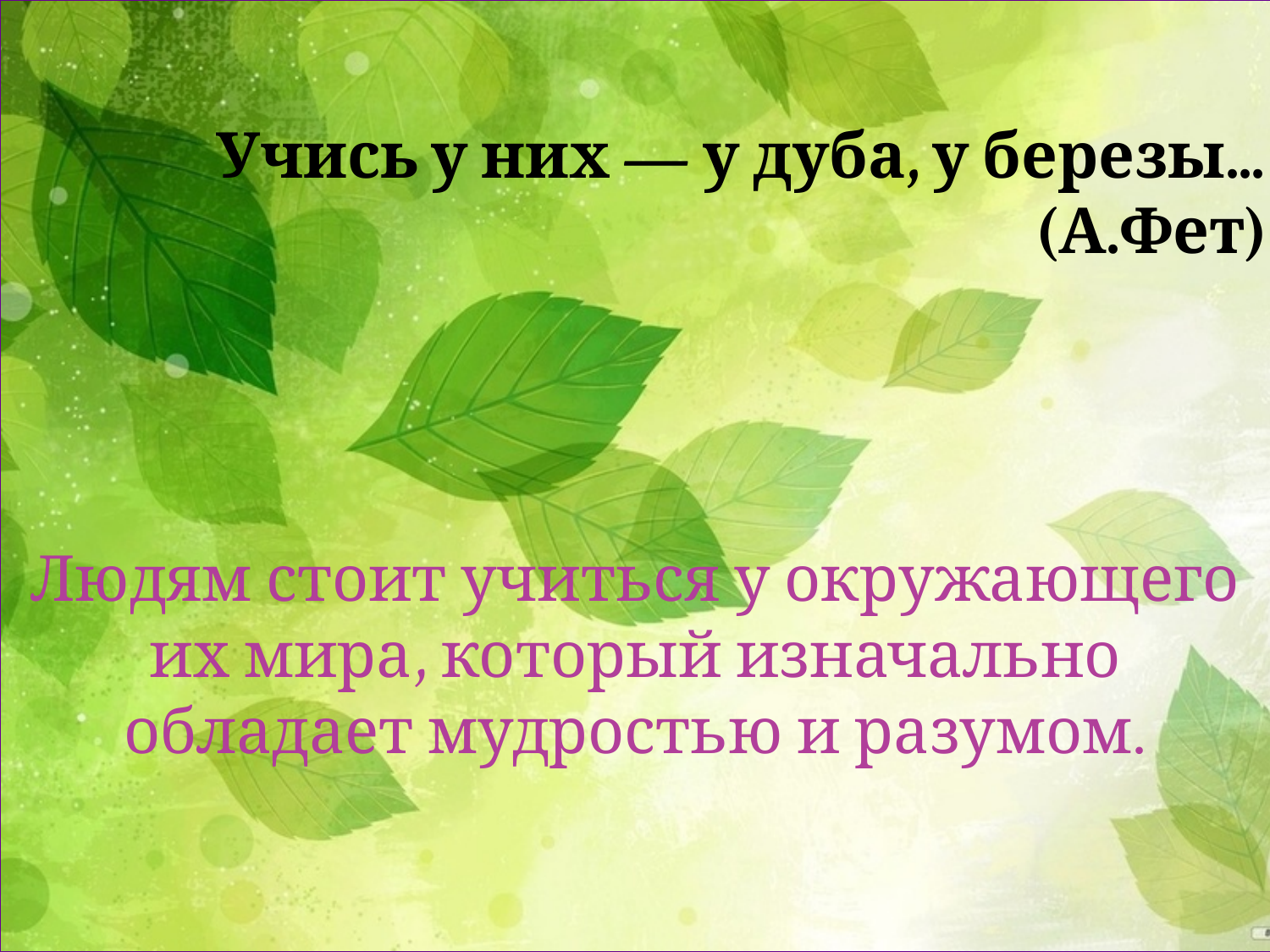

Учись у них — у дуба, у березы...
(А.Фет)

Людям стоит учиться у окружающего их мира, который изначально обладает мудростью и разумом.
#